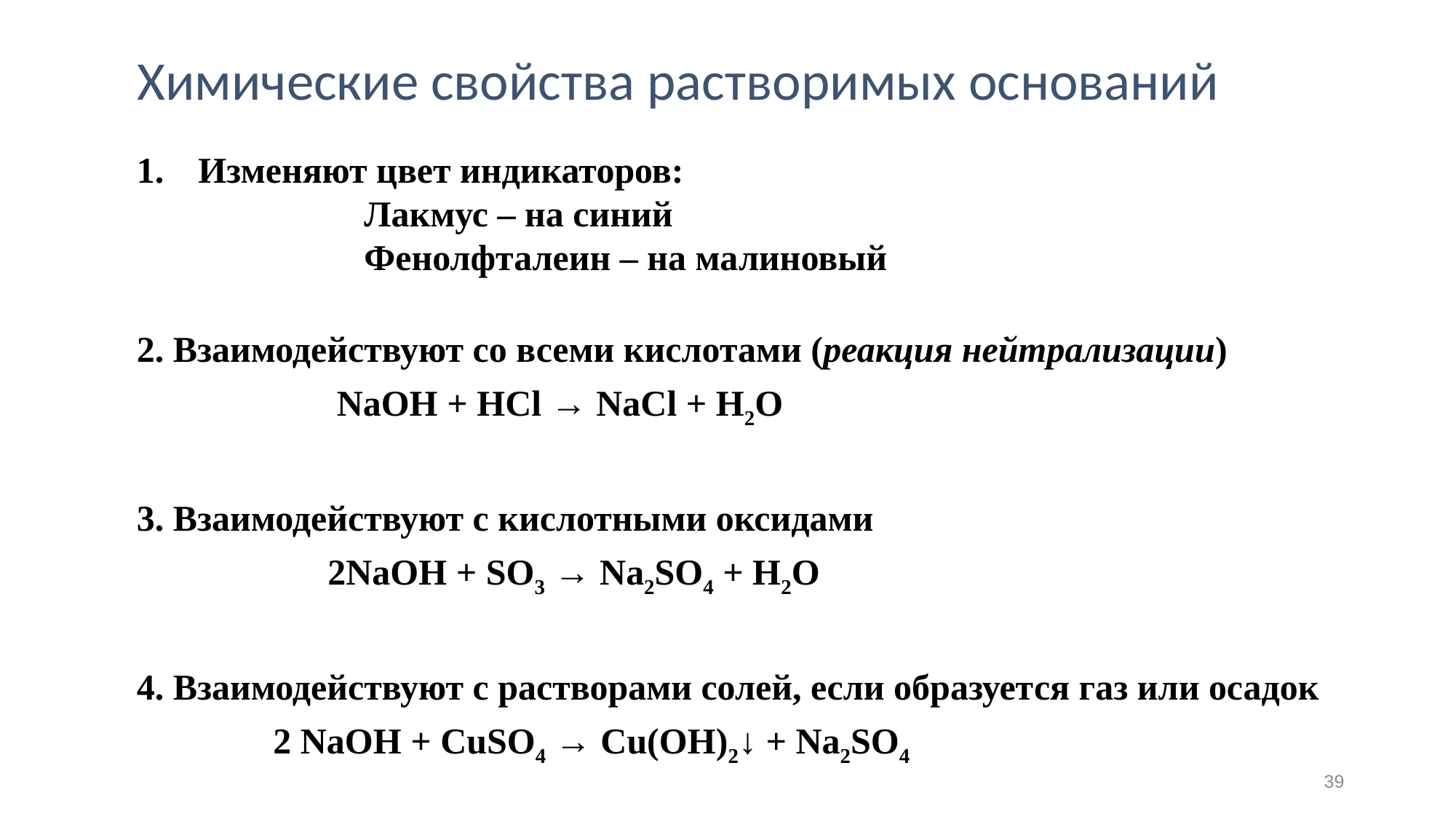

# Химические свойства растворимых оснований
Изменяют цвет индикаторов:
                         Лакмус – на синий
                         Фенолфталеин – на малиновый

2. Взаимодействуют со всеми кислотами (реакция нейтрализации)
                      NaOH + HCl → NaCl + H2O

3. Взаимодействуют с кислотными оксидами
                     2NaOH + SO3 → Na2SO4 + H2O

4. Взаимодействуют с растворами солей, если образуется газ или осадок
               2 NaOH + CuSO4 → Cu(OH)2↓ + Na2SO4
39